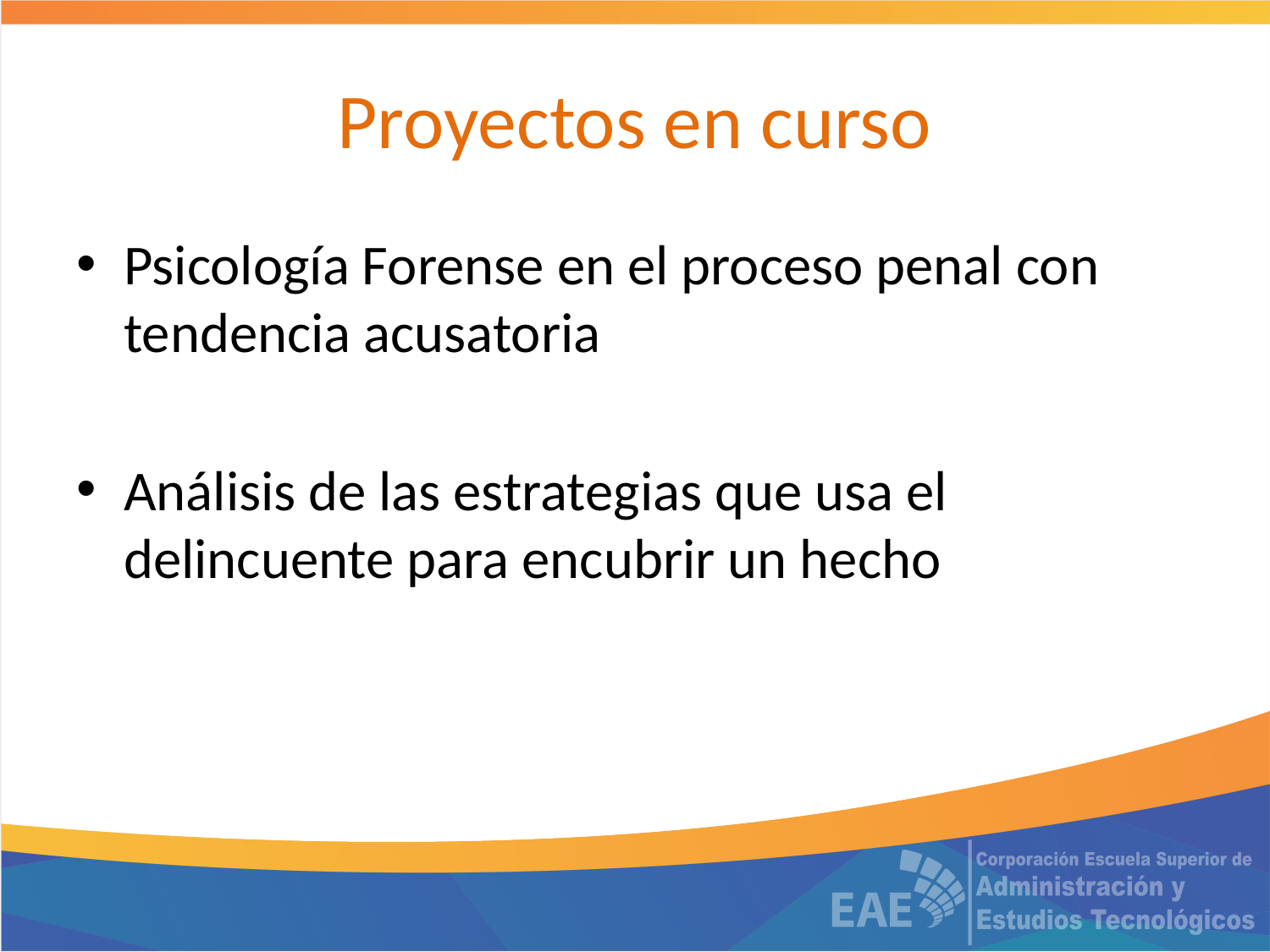

# Proyectos en curso
Psicología Forense en el proceso penal con tendencia acusatoria

Análisis de las estrategias que usa el delincuente para encubrir un hecho